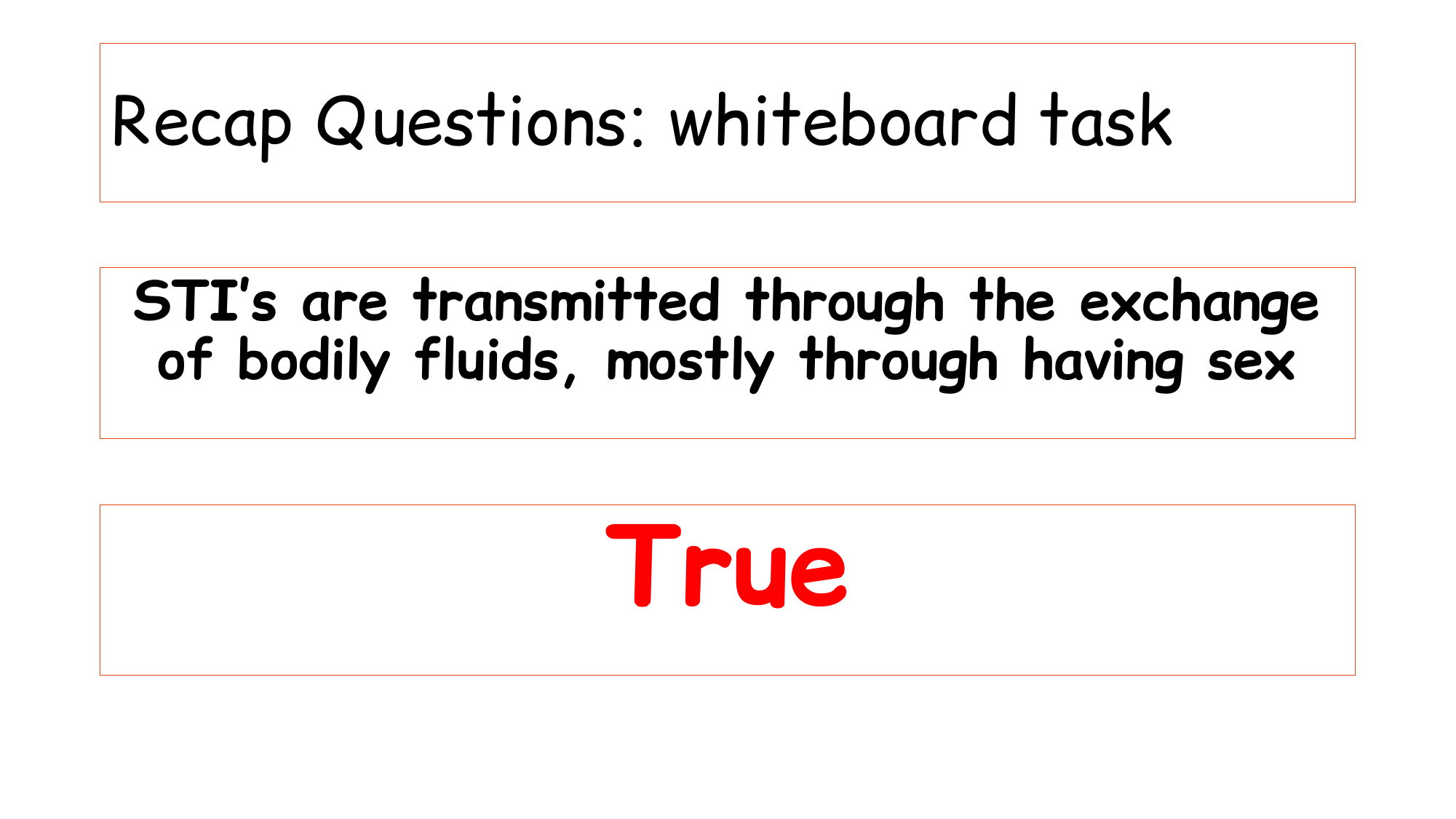

# Recap Questions: whiteboard task
STI’s are transmitted through the exchange of bodily fluids, mostly through having sex
True